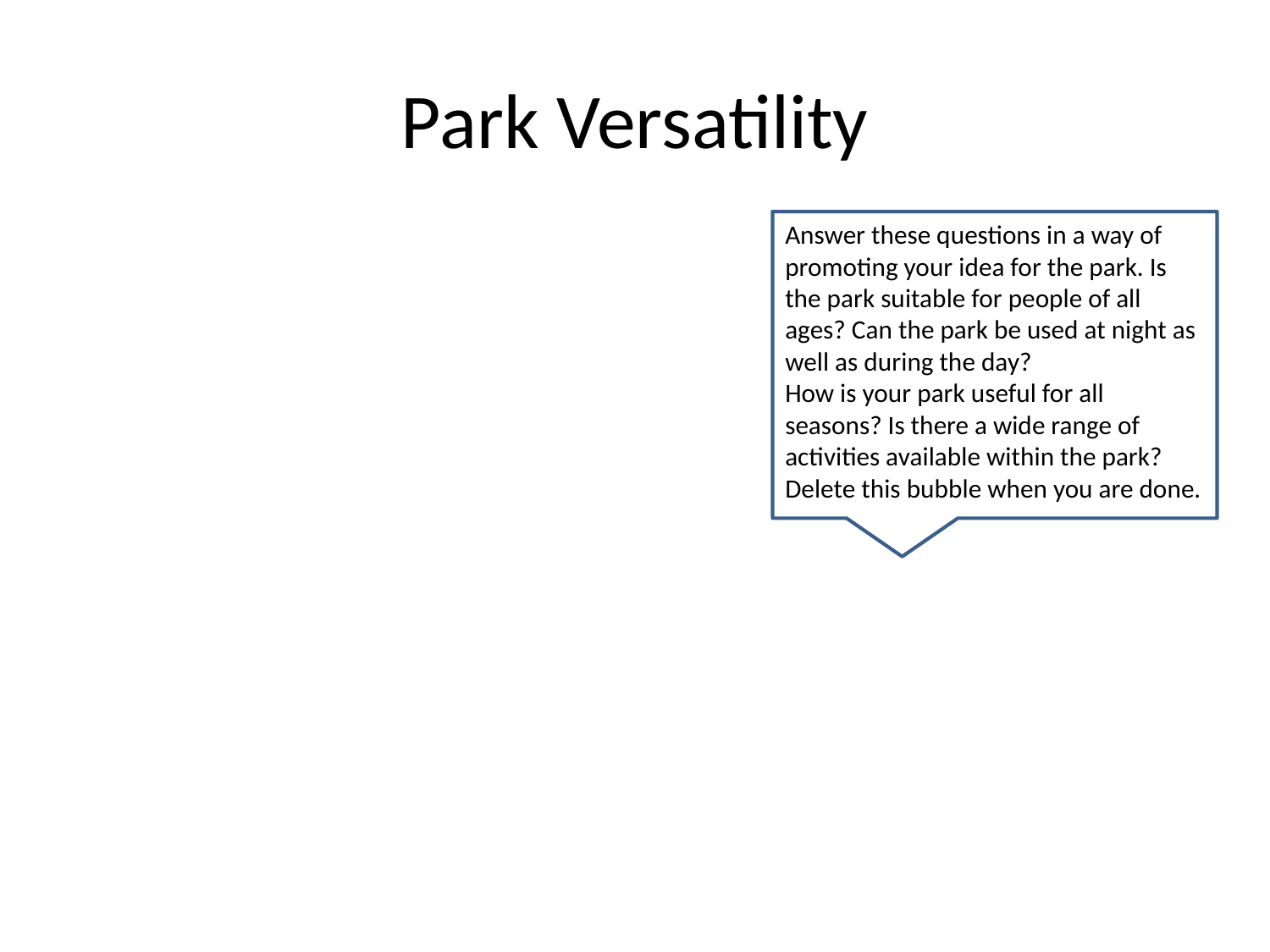

# Park Versatility
Answer these questions in a way of promoting your idea for the park. Is the park suitable for people of all ages? Can the park be used at night as well as during the day?
How is your park useful for all seasons? Is there a wide range of activities available within the park? Delete this bubble when you are done.